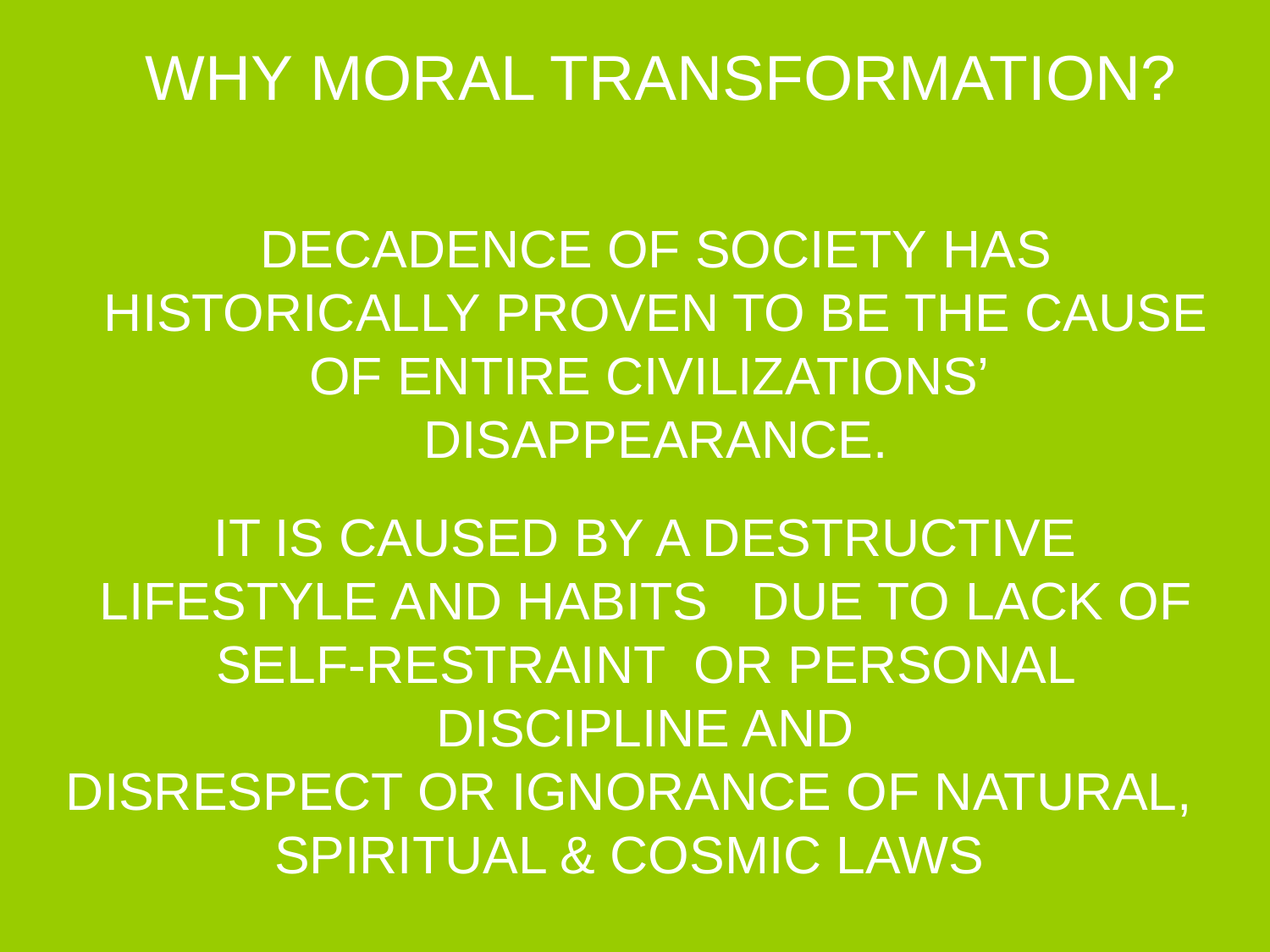

# WHY MORAL TRANSFORMATION?
DECADENCE OF SOCIETY HAS HISTORICALLY PROVEN TO BE THE CAUSE OF ENTIRE CIVILIZATIONS’  DISAPPEARANCE.
IT IS CAUSED BY A DESTRUCTIVE LIFESTYLE AND HABITS   DUE TO LACK OF SELF-RESTRAINT  OR PERSONAL DISCIPLINE AND
DISRESPECT OR IGNORANCE OF NATURAL, SPIRITUAL & COSMIC LAWS